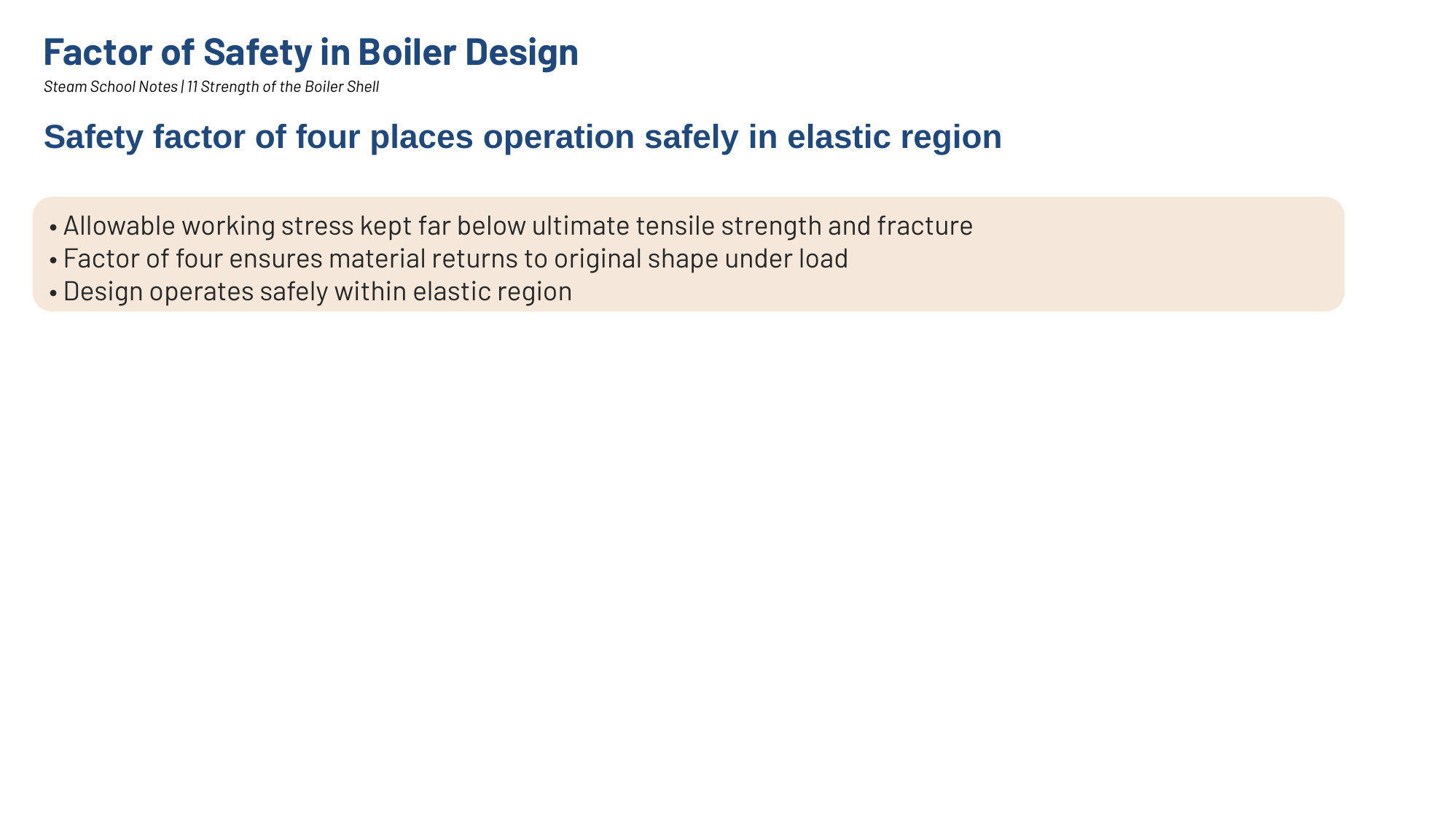

Factor of Safety in Boiler Design
Steam School Notes | 11 Strength of the Boiler Shell
Safety factor of four places operation safely in elastic region
• Allowable working stress kept far below ultimate tensile strength and fracture
• Factor of four ensures material returns to original shape under load
• Design operates safely within elastic region